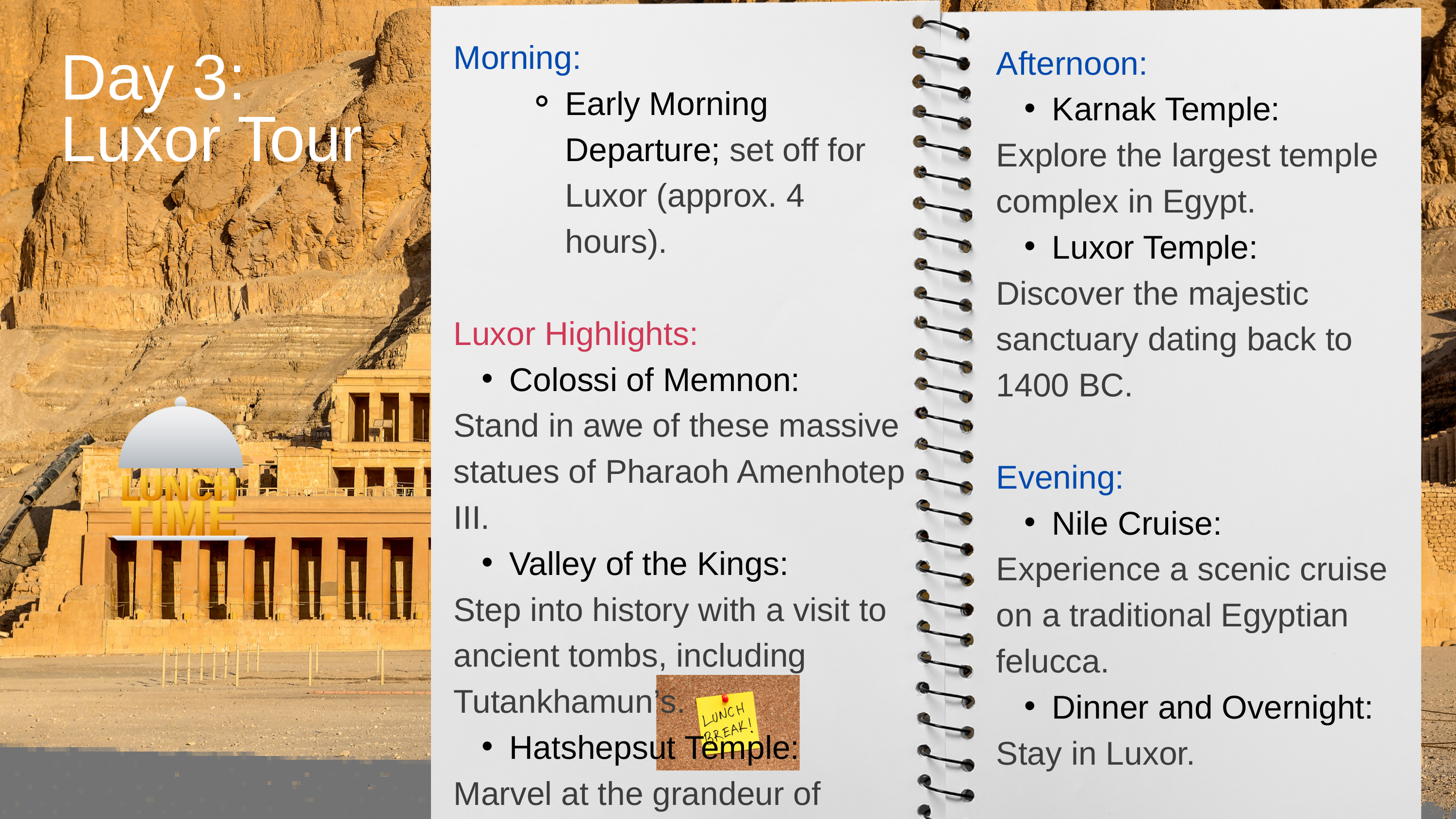

Afternoon:
Karnak Temple:
Explore the largest temple complex in Egypt.
Luxor Temple:
Discover the majestic sanctuary dating back to 1400 BC.

Evening:
Nile Cruise:
Experience a scenic cruise on a traditional Egyptian felucca.
Dinner and Overnight:
Stay in Luxor.

Morning:
Early Morning Departure; set off for Luxor (approx. 4 hours).

Luxor Highlights:
Colossi of Memnon:
Stand in awe of these massive statues of Pharaoh Amenhotep III.
Valley of the Kings:
Step into history with a visit to ancient tombs, including Tutankhamun’s.
Hatshepsut Temple:
Marvel at the grandeur of Queen Hatshepsut’s mortuary temple.

Day 3:
Luxor Tour